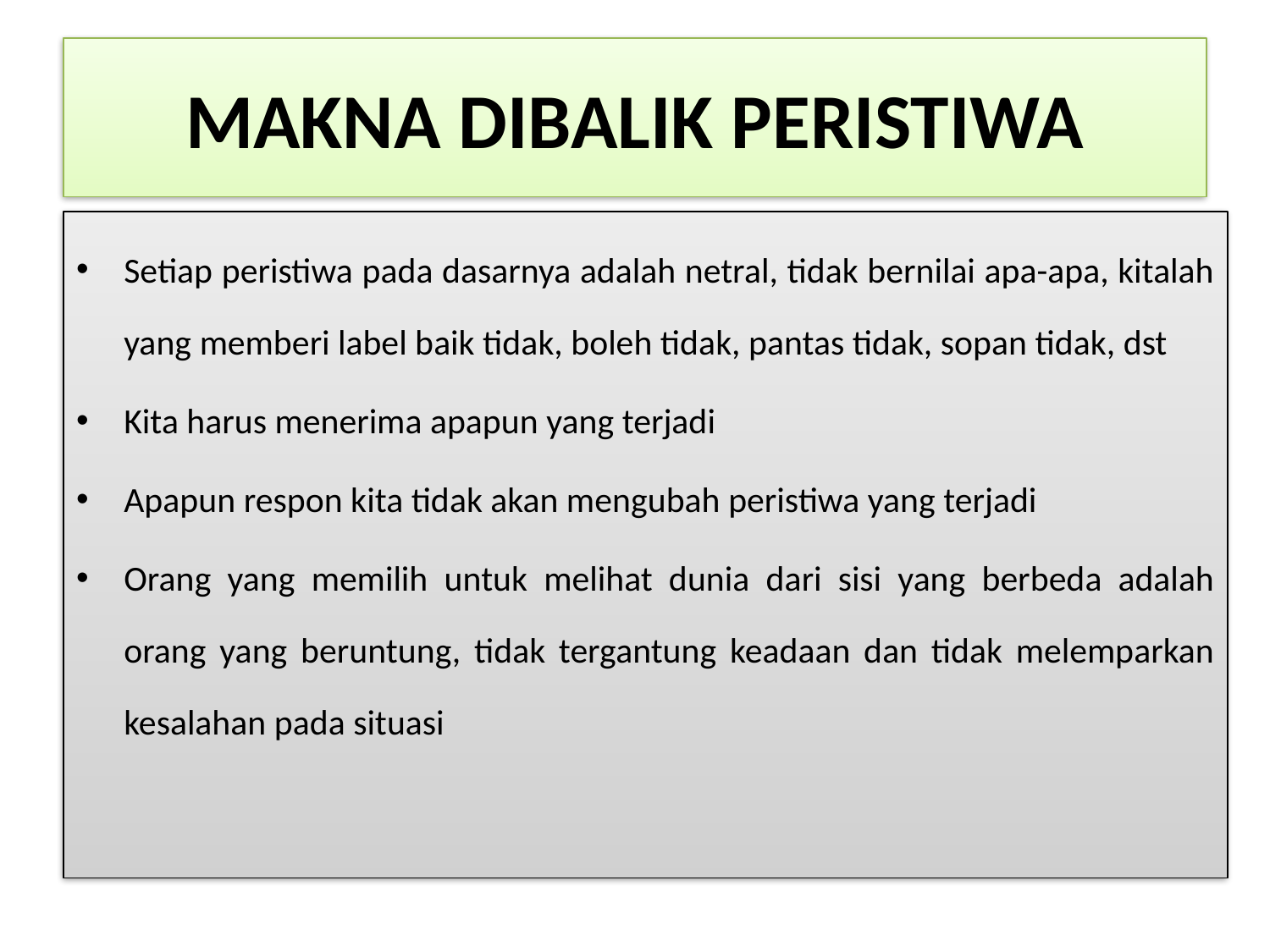

# MAKNA DIBALIK PERISTIWA
Setiap peristiwa pada dasarnya adalah netral, tidak bernilai apa-apa, kitalah yang memberi label baik tidak, boleh tidak, pantas tidak, sopan tidak, dst
Kita harus menerima apapun yang terjadi
Apapun respon kita tidak akan mengubah peristiwa yang terjadi
Orang yang memilih untuk melihat dunia dari sisi yang berbeda adalah orang yang beruntung, tidak tergantung keadaan dan tidak melemparkan kesalahan pada situasi